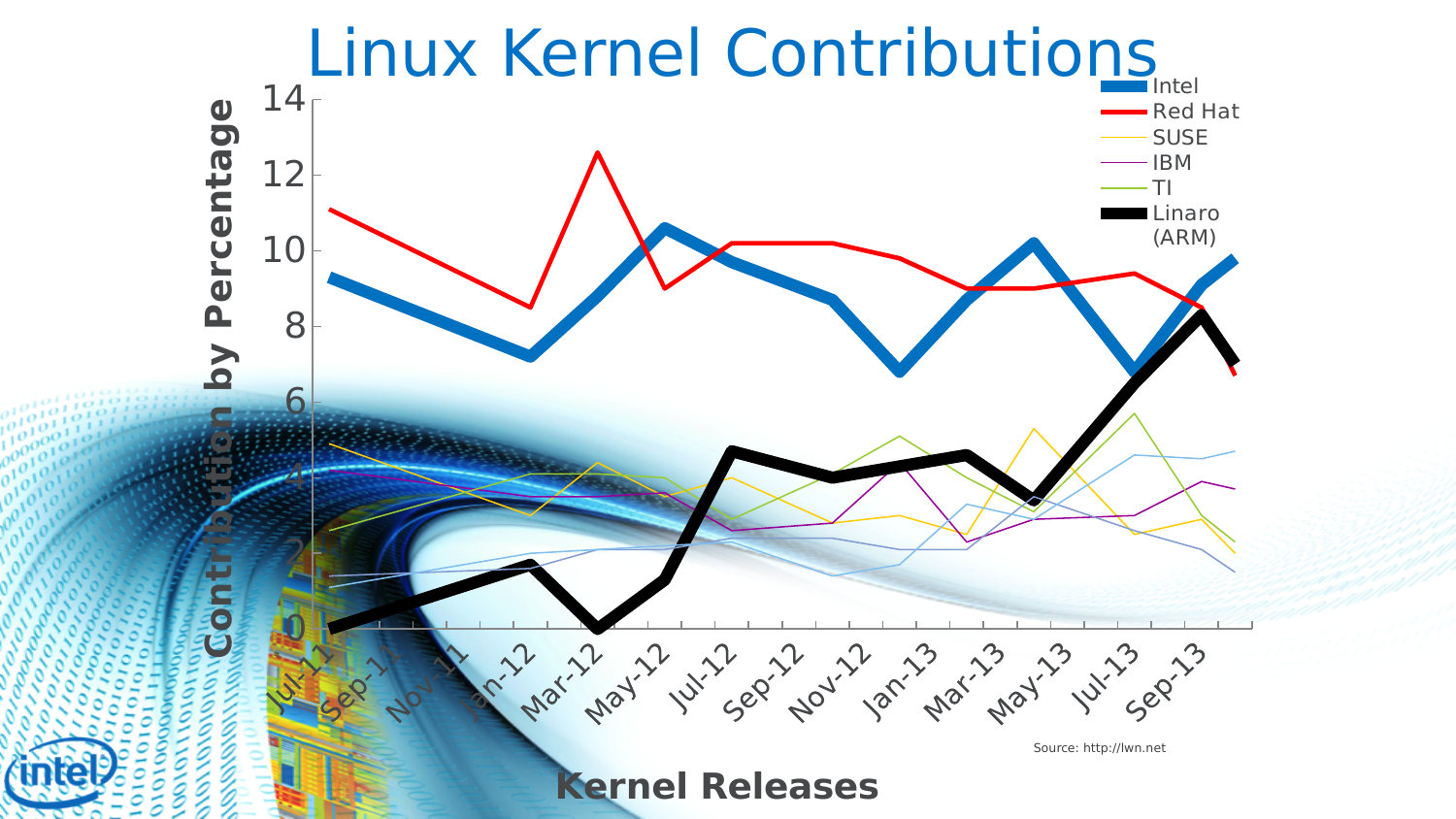

# Linux Kernel Contributions

### Chart

| Category | Intel | Red Hat | SUSE | IBM | TI | Linaro (ARM) | Google | Samsung |
|---|---|---|---|---|---|---|---|---|
| 40746 | 9.3 | 11.1 | 4.9 | 4.2 | 2.6 | 0.0 | 1.4 | 1.1 |
| 40913 | 7.2 | 8.5 | 3.0 | 3.5 | 4.1 | 1.7 | 1.6 | 2.0 |
| 40987 | 8.8 | 12.6 | 4.4 | 3.5 | 4.1 | 0.0 | 2.1 | 2.1 |
| 41050 | 10.6 | 9.0 | 3.5 | 3.6 | 4.0 | 1.3 | 2.1 | 2.2 |
| 41111 | 9.7 | 10.2 | 4.0 | 2.6 | 2.9 | 4.7 | 2.4 | 2.3 |
| 41183 | 8.7 | 10.2 | 2.8 | 2.8 | 4.1 | 4.0 | 2.4 | 1.4 |
| 41254 | 6.8 | 9.8 | 3.0 | 4.4 | 5.1 | 4.3 | 2.1 | 1.7 |
| 41324 | 8.7 | 9.0 | 2.5 | 2.3 | 4.0 | 4.6 | 2.1 | 3.3 |
| 41393 | 10.2 | 9.0 | 5.3 | 2.9 | 3.1 | 3.4 | 3.5 | 2.9 |
| 41456 | 6.8 | 9.4 | 2.5 | 3.0 | 5.7 | 6.5 | 2.6 | 4.6 |
| 41519 | 9.1 | 8.5 | 2.9 | 3.9 | 3.0 | 8.3 | 2.1 | 4.5 |
| 41570 | 9.8 | 6.7 | 2.0 | 3.7 | 2.3 | 7.0 | 1.5 | 4.7 |
Source: http://lwn.net